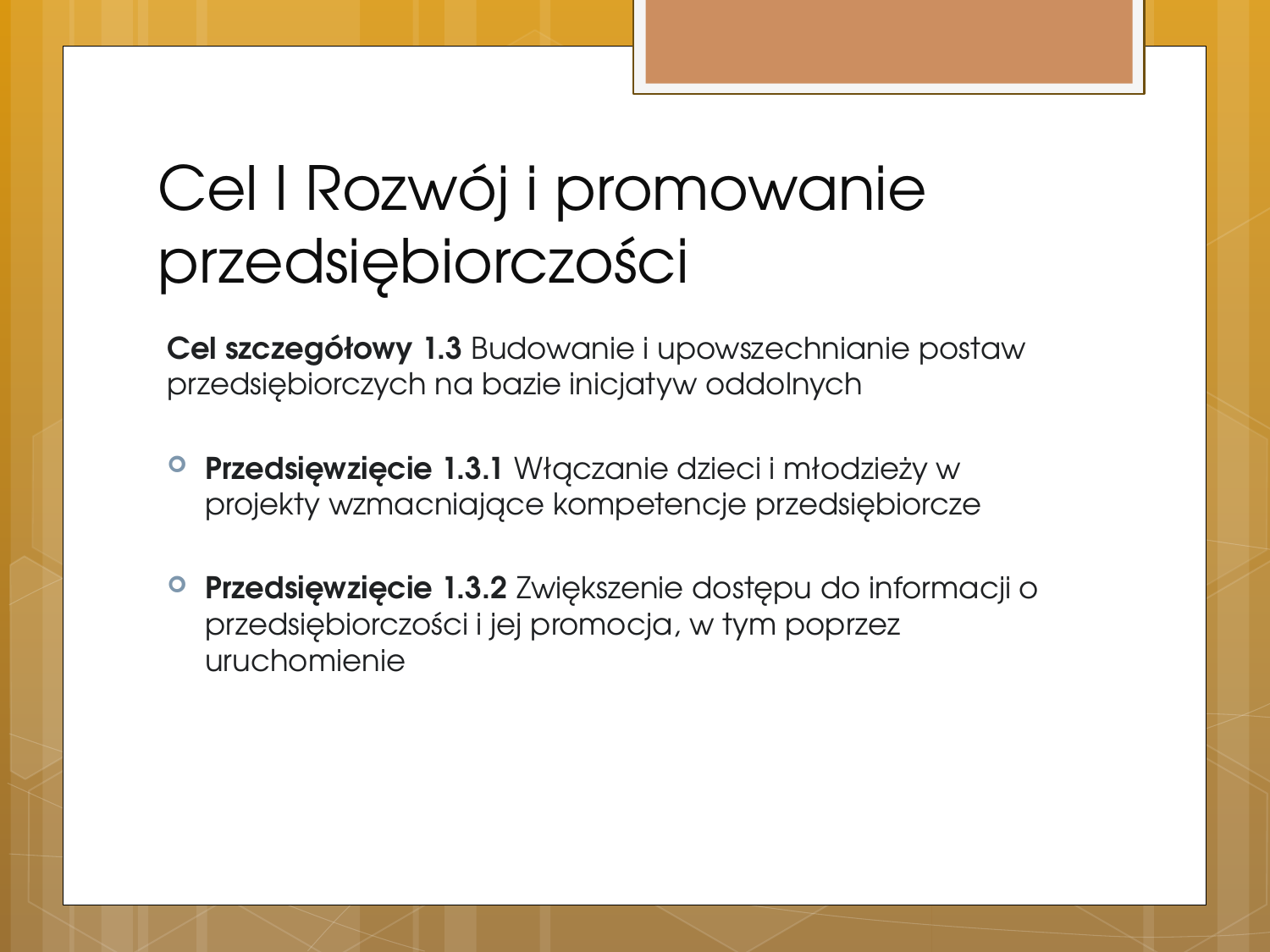

# Cel I Rozwój i promowanie przedsiębiorczości
Cel szczegółowy 1.3 Budowanie i upowszechnianie postaw przedsiębiorczych na bazie inicjatyw oddolnych

Przedsięwzięcie 1.3.1 Włączanie dzieci i młodzieży w projekty wzmacniające kompetencje przedsiębiorcze

Przedsięwzięcie 1.3.2 Zwiększenie dostępu do informacji o przedsiębiorczości i jej promocja, w tym poprzez uruchomienie